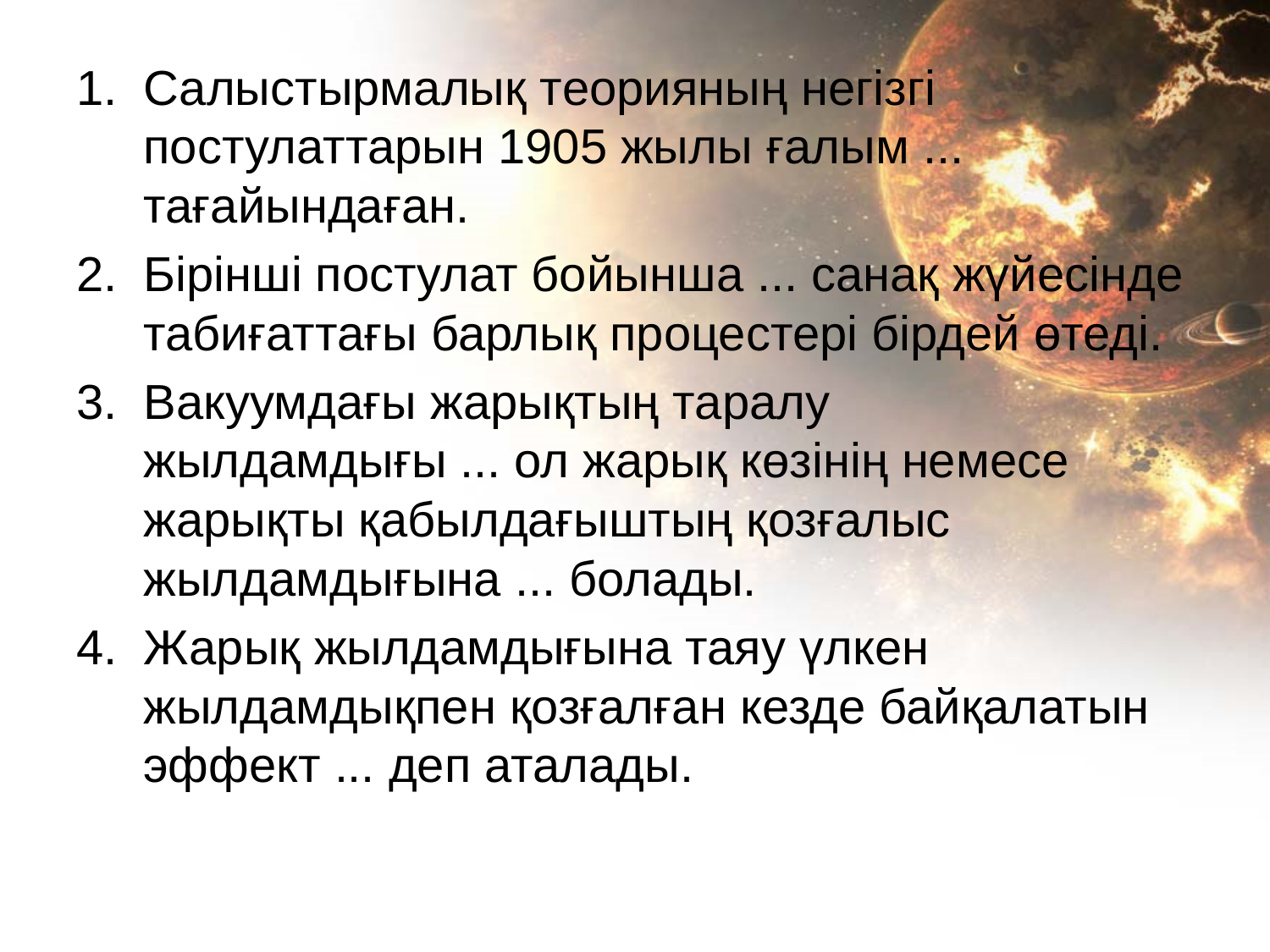

Салыстырмалық теорияның негізгі постулаттарын 1905 жылы ғалым ... тағайындаған.
Бірінші постулат бойынша ... санақ жүйесінде табиғаттағы барлық процестері бірдей өтеді.
Вакуумдағы жарықтың таралу жылдамдығы ... ол жарық көзінің немесе жарықты қабылдағыштың қозғалыс жылдамдығына ... болады.
Жарық жылдамдығына таяу үлкен жылдамдықпен қозғалған кезде байқалатын эффект ... деп аталады.